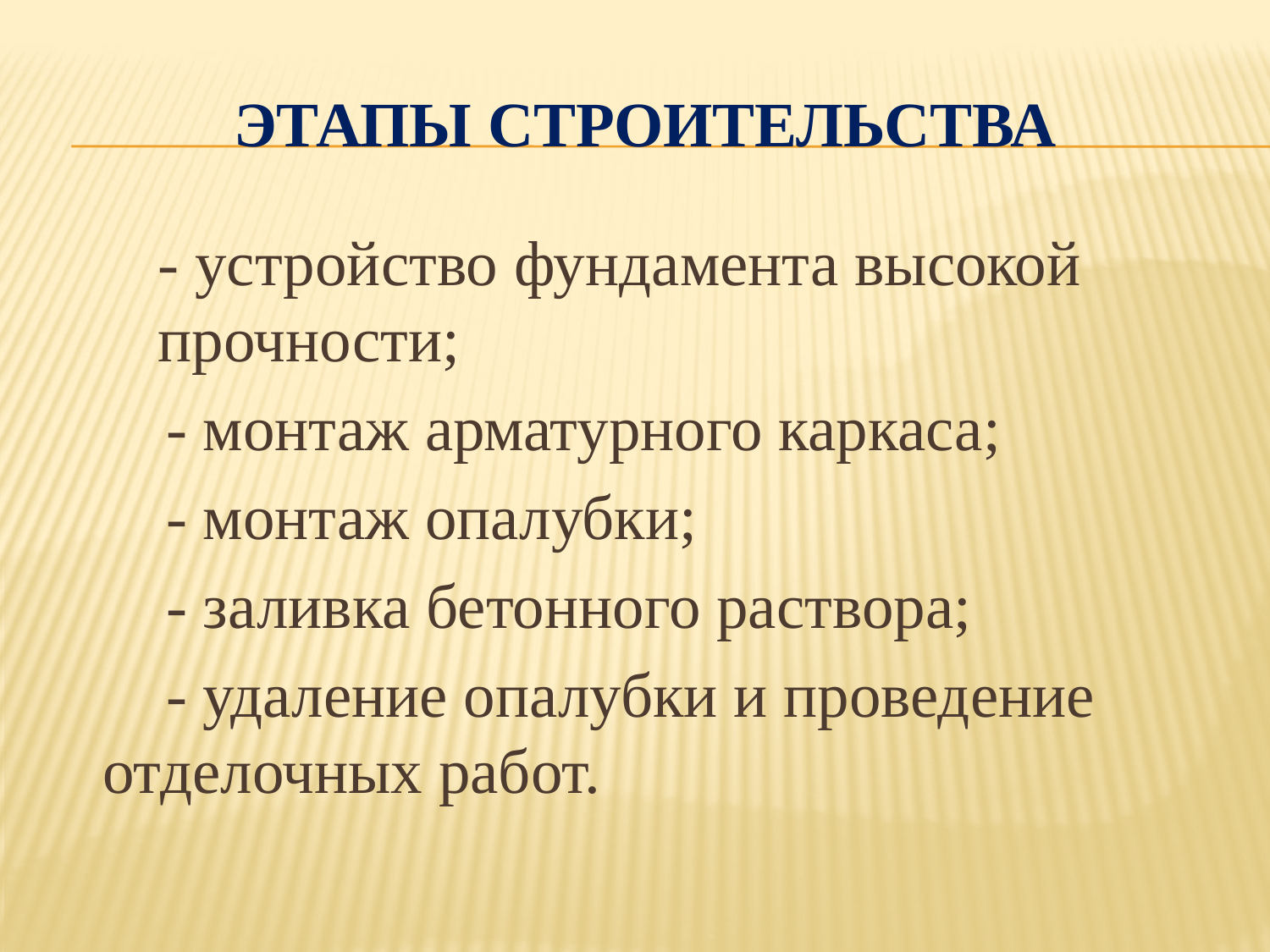

# Этапы строительства
	- устройство фундамента высокой прочности;
       - монтаж арматурного каркаса;
       - монтаж опалубки;
       - заливка бетонного раствора;
       - удаление опалубки и проведение отделочных работ.